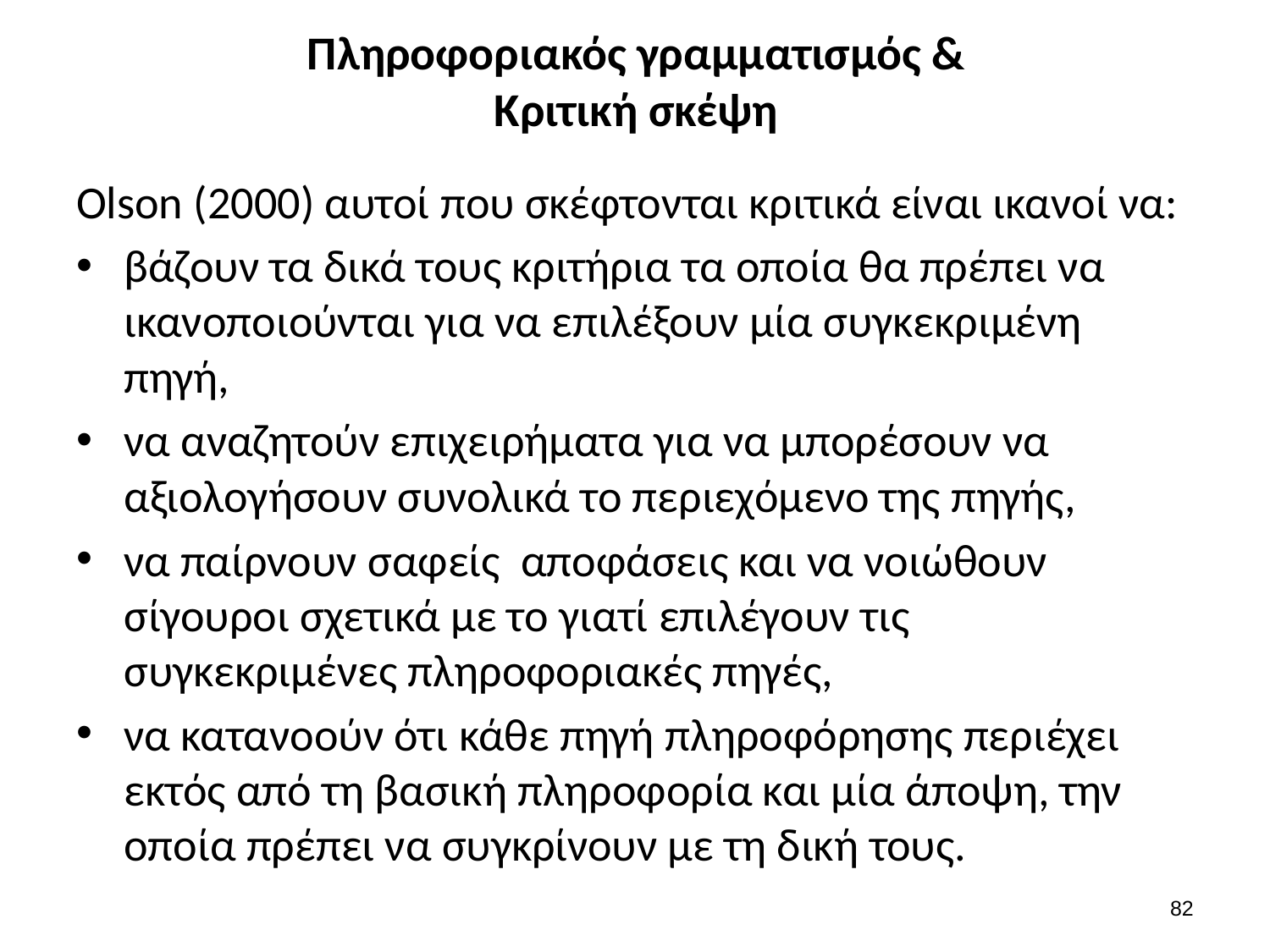

# Πληροφοριακός γραμματισμός & Κριτική σκέψη
Olson (2000) αυτοί που σκέφτονται κριτικά είναι ικανοί να:
βάζουν τα δικά τους κριτήρια τα οποία θα πρέπει να ικανοποιούνται για να επιλέξουν μία συγκεκριμένη πηγή,
να αναζητούν επιχειρήματα για να μπορέσουν να αξιολογήσουν συνολικά το περιεχόμενο της πηγής,
να παίρνουν σαφείς  αποφάσεις και να νοιώθουν σίγουροι σχετικά με το γιατί επιλέγουν τις συγκεκριμένες πληροφοριακές πηγές,
να κατανοούν ότι κάθε πηγή πληροφόρησης περιέχει εκτός από τη βασική πληροφορία και μία άποψη, την οποία πρέπει να συγκρίνουν με τη δική τους.
82